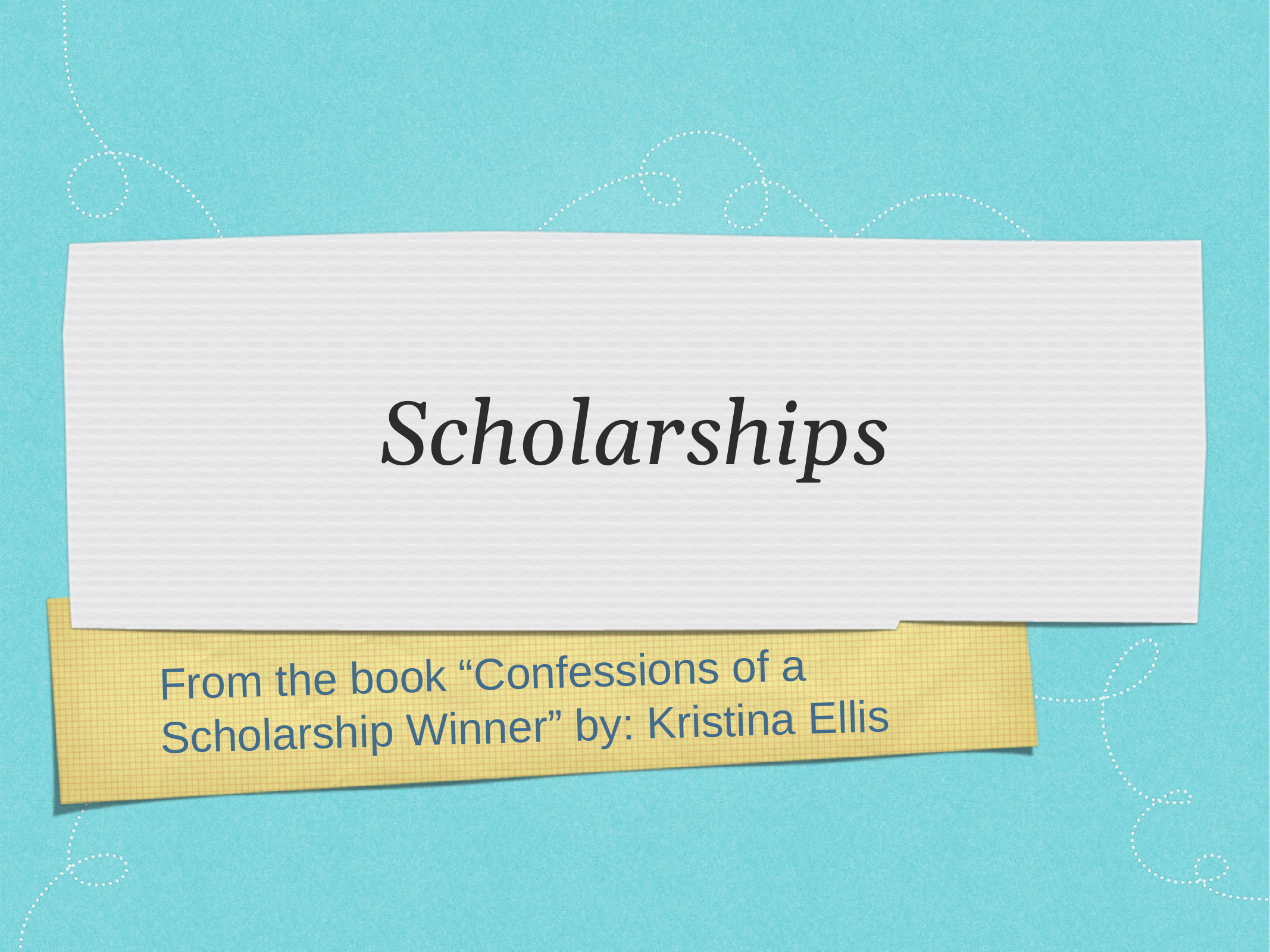

# Scholarships

From the book “Confessions of a Scholarship Winner” by: Kristina Ellis